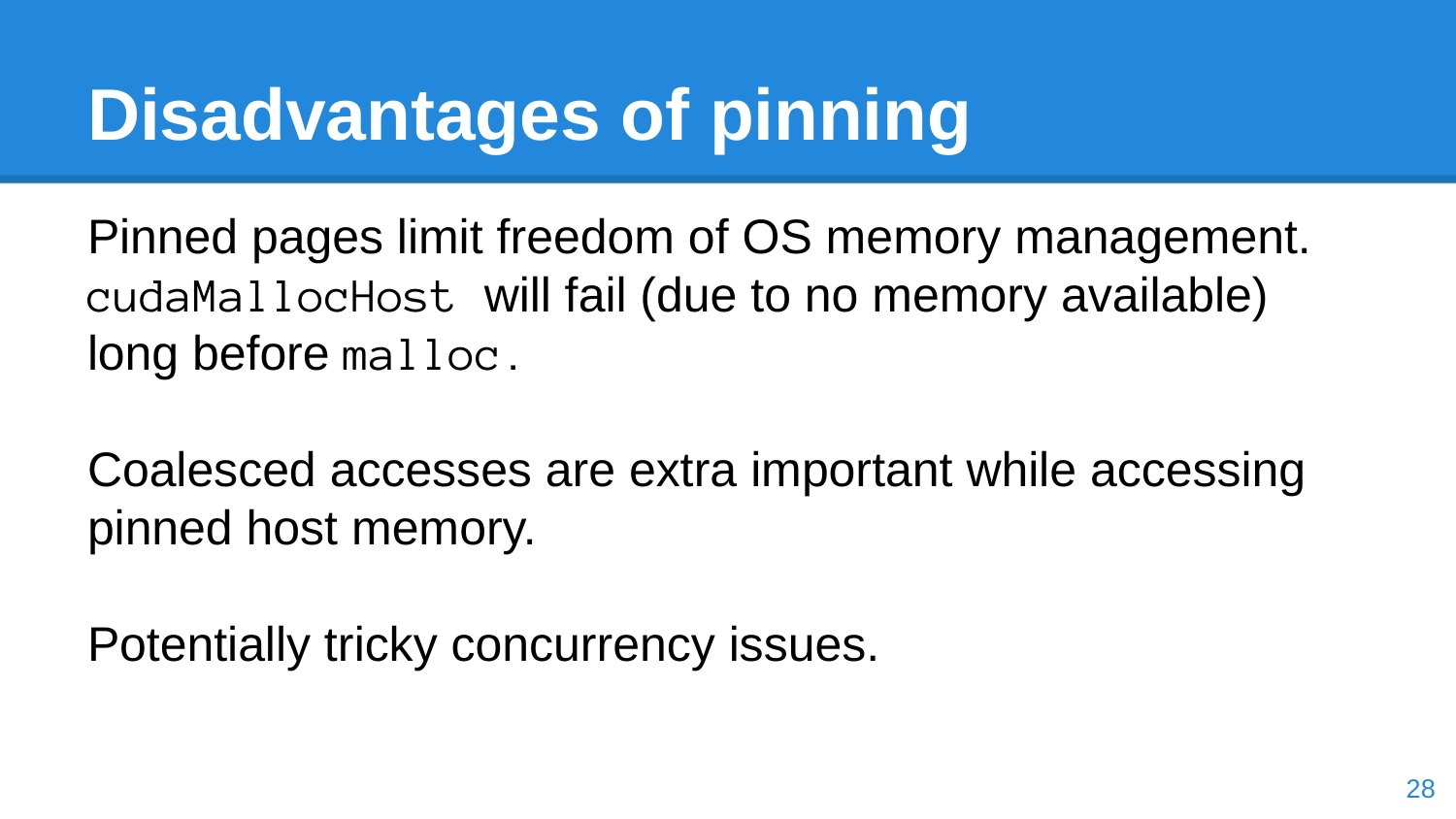

# Disadvantages of pinning
Pinned pages limit freedom of OS memory management.
cudaMallocHost will fail (due to no memory available) long before malloc.

Coalesced accesses are extra important while accessing pinned host memory.

Potentially tricky concurrency issues.
28